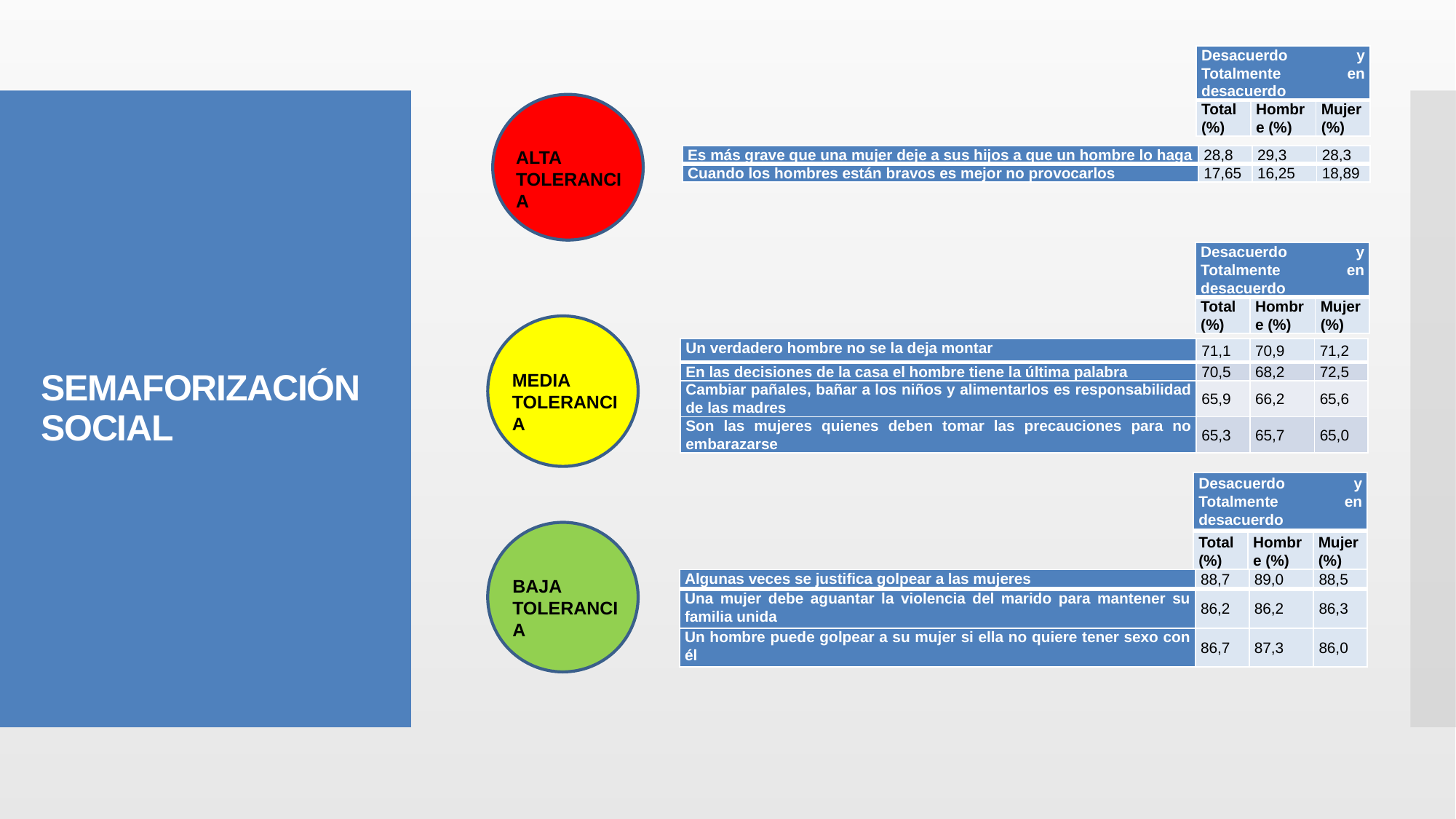

| Desacuerdo y Totalmente en desacuerdo |  |  |
| --- | --- | --- |
| Total (%) | Hombre (%) | Mujer (%) |

# SEMAFORIZACIÓN SOCIAL
ALTA TOLERANCIA
| Es más grave que una mujer deje a sus hijos a que un hombre lo haga | 28,8 | 29,3 | 28,3 |
| --- | --- | --- | --- |
| Cuando los hombres están bravos es mejor no provocarlos | 17,65 | 16,25 | 18,89 |
| Desacuerdo y Totalmente en desacuerdo |  |  |
| --- | --- | --- |
| Total (%) | Hombre (%) | Mujer (%) |

| Un verdadero hombre no se la deja montar | 71,1 | 70,9 | 71,2 |
| --- | --- | --- | --- |
| En las decisiones de la casa el hombre tiene la última palabra | 70,5 | 68,2 | 72,5 |
| Cambiar pañales, bañar a los niños y alimentarlos es responsabilidad de las madres | 65,9 | 66,2 | 65,6 |
| Son las mujeres quienes deben tomar las precauciones para no embarazarse | 65,3 | 65,7 | 65,0 |
MEDIA
TOLERANCIA
| Desacuerdo y Totalmente en desacuerdo |  |  |
| --- | --- | --- |
| Total (%) | Hombre (%) | Mujer (%) |

BAJA
TOLERANCIA
| Algunas veces se justifica golpear a las mujeres | 88,7 | 89,0 | 88,5 |
| --- | --- | --- | --- |
| Una mujer debe aguantar la violencia del marido para mantener su familia unida | 86,2 | 86,2 | 86,3 |
| Un hombre puede golpear a su mujer si ella no quiere tener sexo con él | 86,7 | 87,3 | 86,0 |